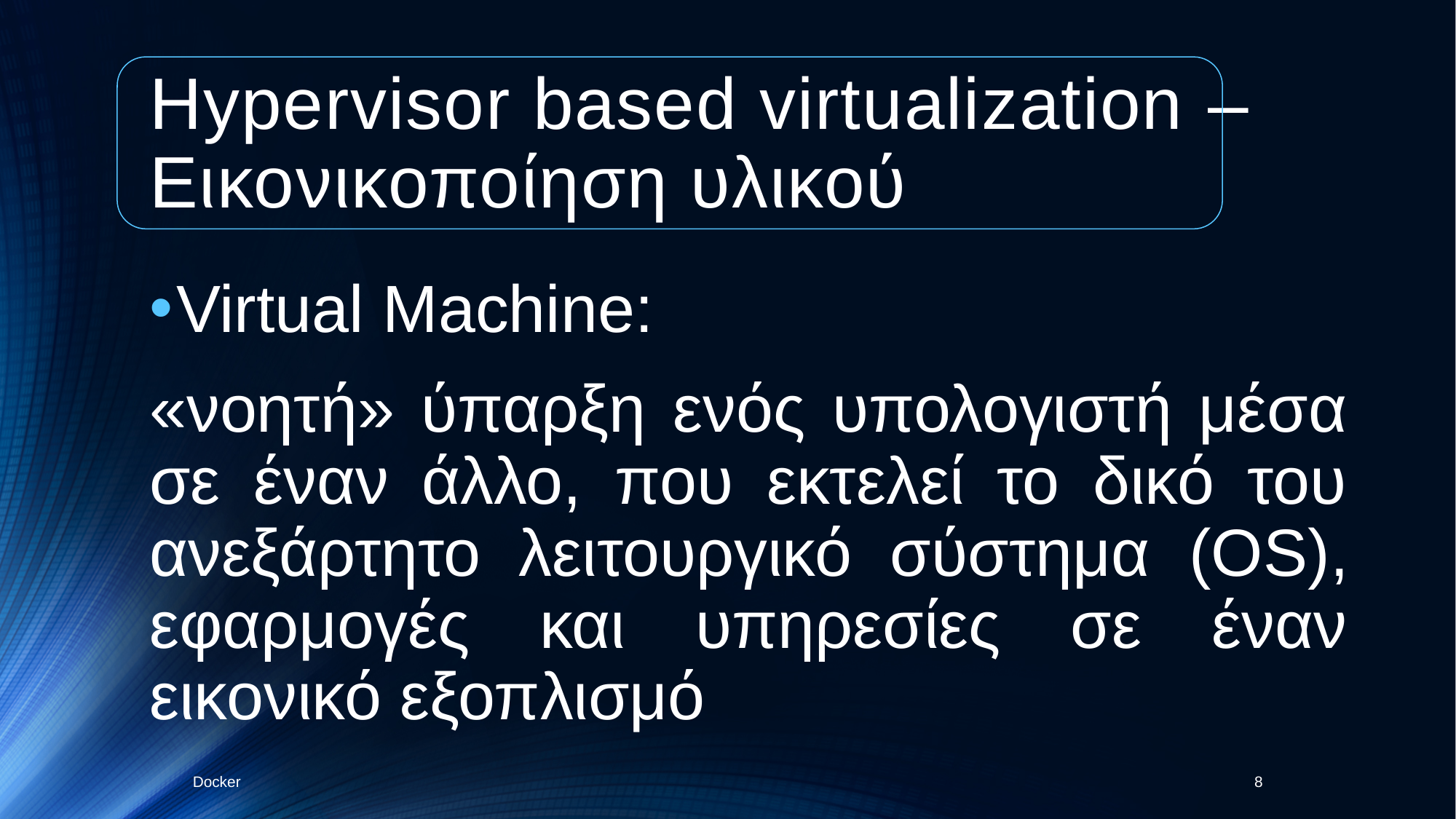

# Hypervisor based virtualization – Εικονικοποίηση υλικού

Virtual Machine:
«νοητή» ύπαρξη ενός υπολογιστή μέσα σε έναν άλλο, που εκτελεί το δικό του ανεξάρτητο λειτουργικό σύστημα (OS), εφαρμογές και υπηρεσίες σε έναν εικονικό εξοπλισμό
Docker
8